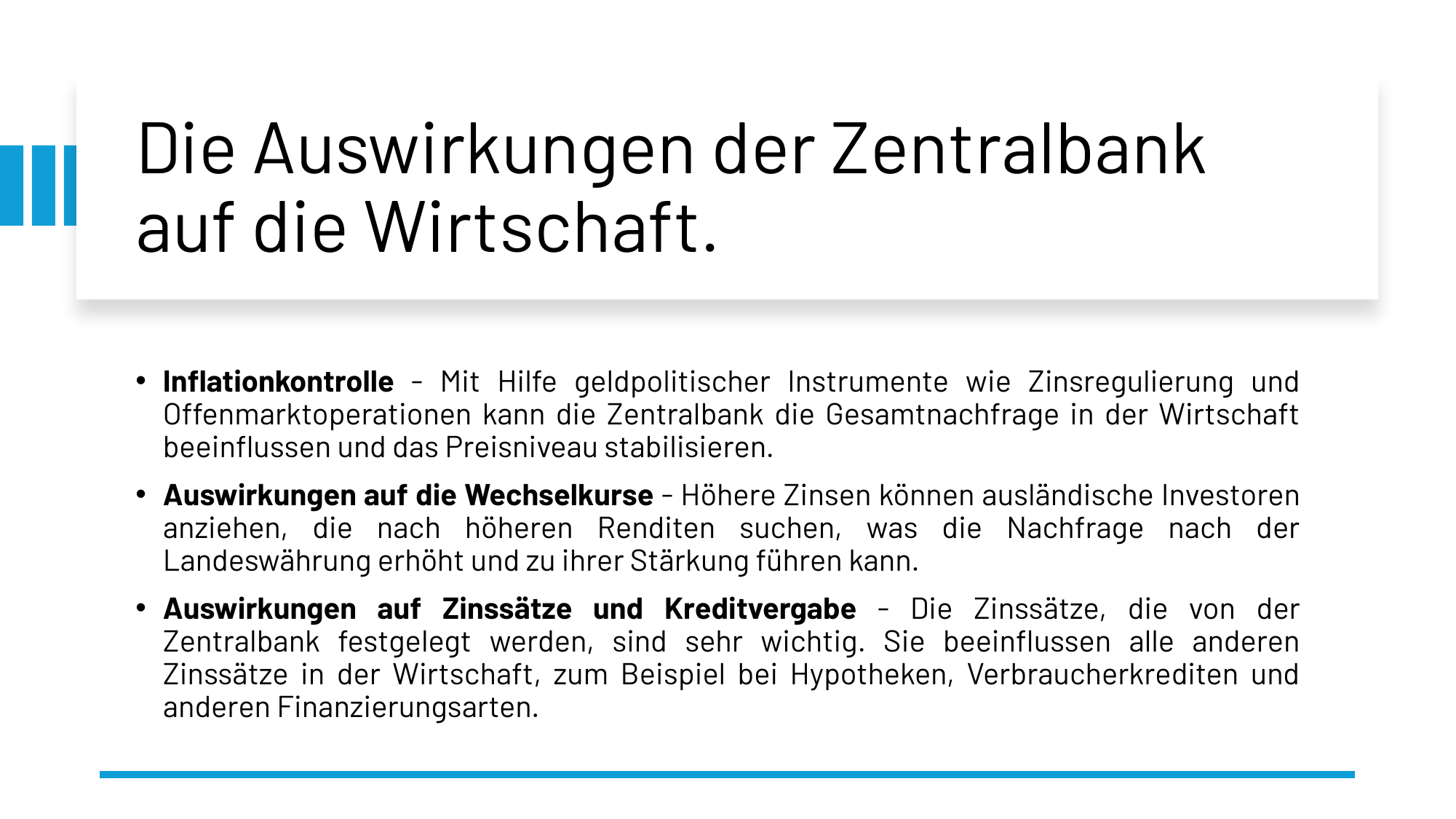

# Die Auswirkungen der Zentralbank auf die Wirtschaft.

Inflationkontrolle - Mit Hilfe geldpolitischer Instrumente wie Zinsregulierung und Offenmarktoperationen kann die Zentralbank die Gesamtnachfrage in der Wirtschaft beeinflussen und das Preisniveau stabilisieren.
Auswirkungen auf die Wechselkurse - Höhere Zinsen können ausländische Investoren anziehen, die nach höheren Renditen suchen, was die Nachfrage nach der Landeswährung erhöht und zu ihrer Stärkung führen kann.
Auswirkungen auf Zinssätze und Kreditvergabe - Die Zinssätze, die von der Zentralbank festgelegt werden, sind sehr wichtig. Sie beeinflussen alle anderen Zinssätze in der Wirtschaft, zum Beispiel bei Hypotheken, Verbraucherkrediten und anderen Finanzierungsarten.